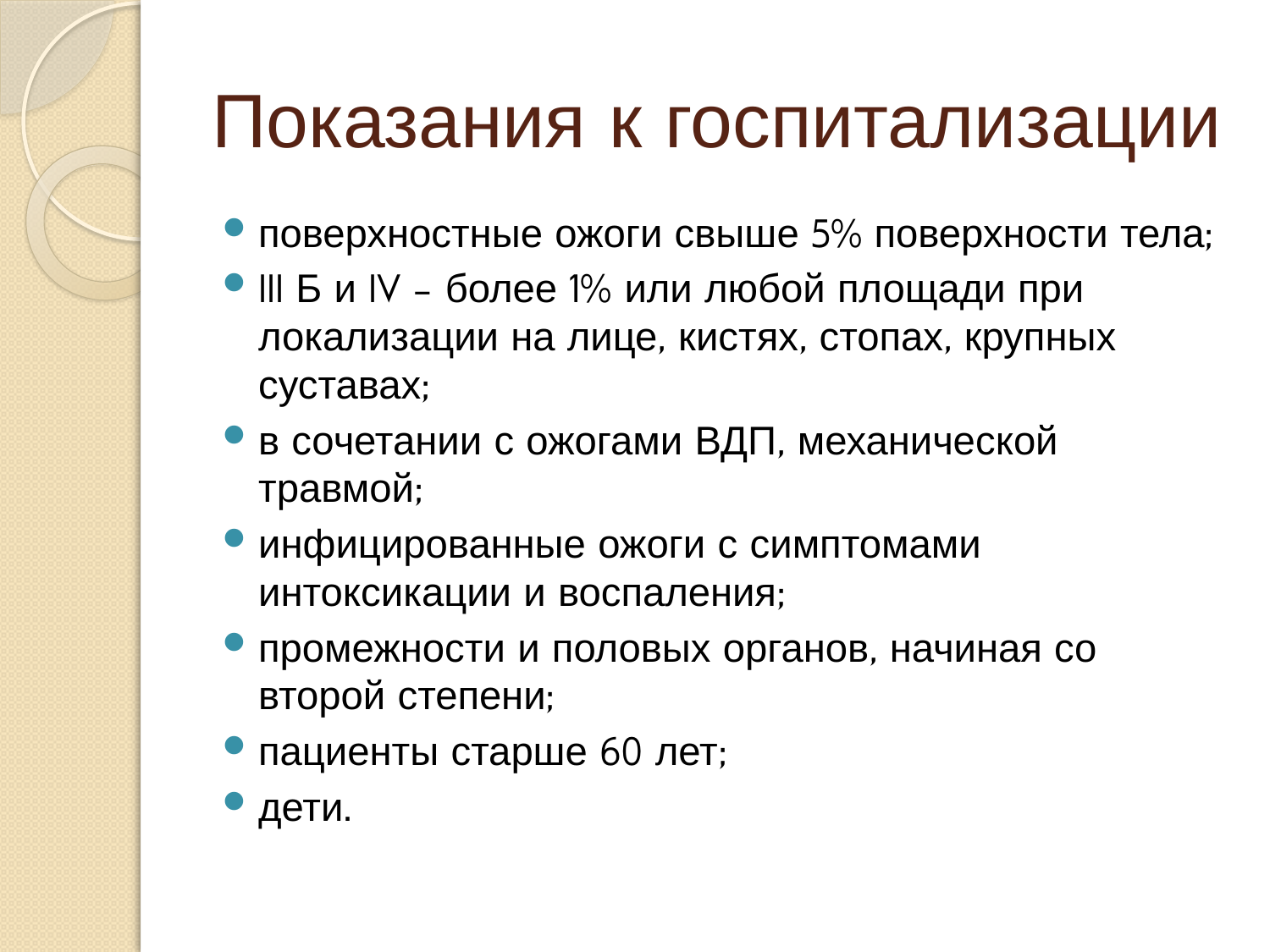

# Показания к госпитализации
поверхностные ожоги свыше 5% поверхности тела;
III Б и IV – более 1% или любой площади при локализации на лице, кистях, стопах, крупных суставах;
в сочетании с ожогами ВДП, механической травмой;
инфицированные ожоги с симптомами интоксикации и воспаления;
промежности и половых органов, начиная со второй степени;
пациенты старше 60 лет;
дети.